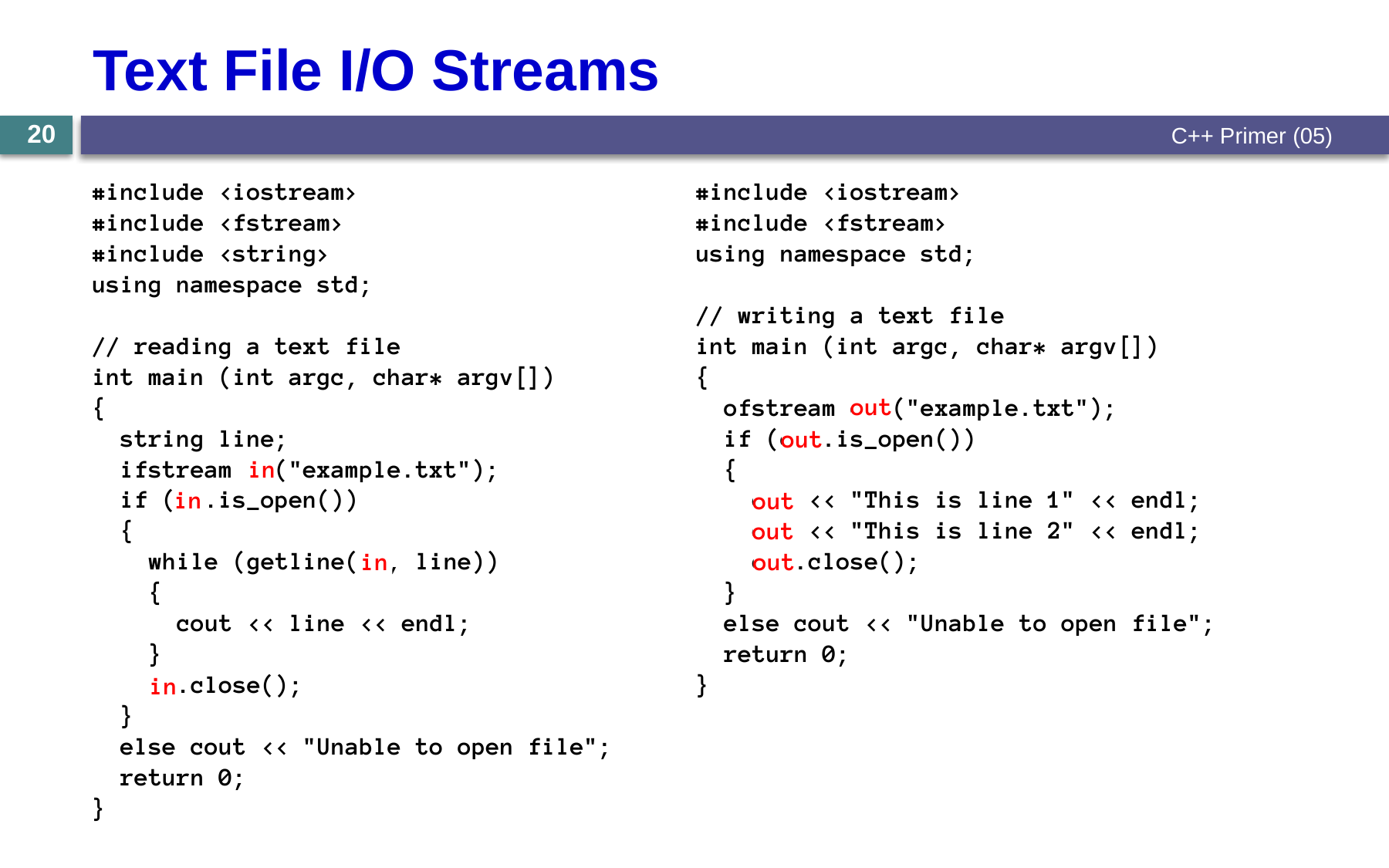

# Text File I/O Streams
20
C++ Primer (05)
#include <iostream>
#include <fstream>
using namespace std;

// writing a text file
int main (int argc, char* argv[])
{
  ofstream out("example.txt");
  if (out.is_open())
  {
    out << "This is line 1" << endl;
    out << "This is line 2" << endl;
    out.close();
  }
  else cout << "Unable to open file";
  return 0;
}
#include <iostream>
#include <fstream>
#include <string>
using namespace std;

// reading a text file
int main (int argc, char* argv[])
{
  string line;
  ifstream in("example.txt");
  if (in.is_open())
  {
    while (getline(in, line))
    {
      cout << line << endl;
    }
    in.close();
  }
  else cout << "Unable to open file";
  return 0;
}
out
out
out
out
out
in
in
in
in